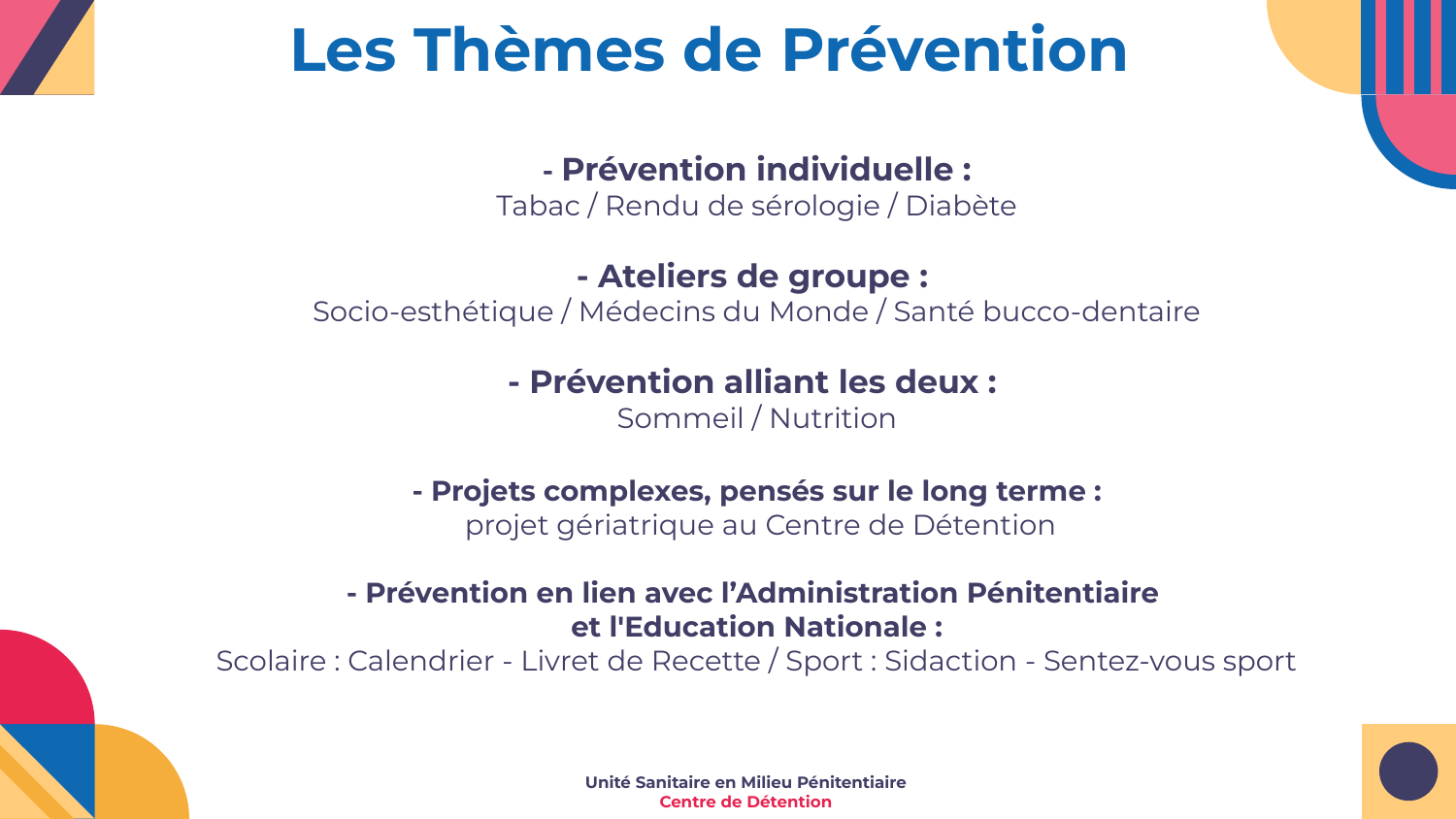

# Les Thèmes de Prévention
- Prévention individuelle :
 Tabac / Rendu de sérologie / Diabète

- Ateliers de groupe :
Socio-esthétique / Médecins du Monde / Santé bucco-dentaire

- Prévention alliant les deux :
Sommeil / Nutrition

- Projets complexes, pensés sur le long terme :
 projet gériatrique au Centre de Détention

- Prévention en lien avec l’Administration Pénitentiaire
et l'Education Nationale :
Scolaire : Calendrier - Livret de Recette / Sport : Sidaction - Sentez-vous sport

Unité Sanitaire en Milieu Pénitentiaire
Centre de Détention